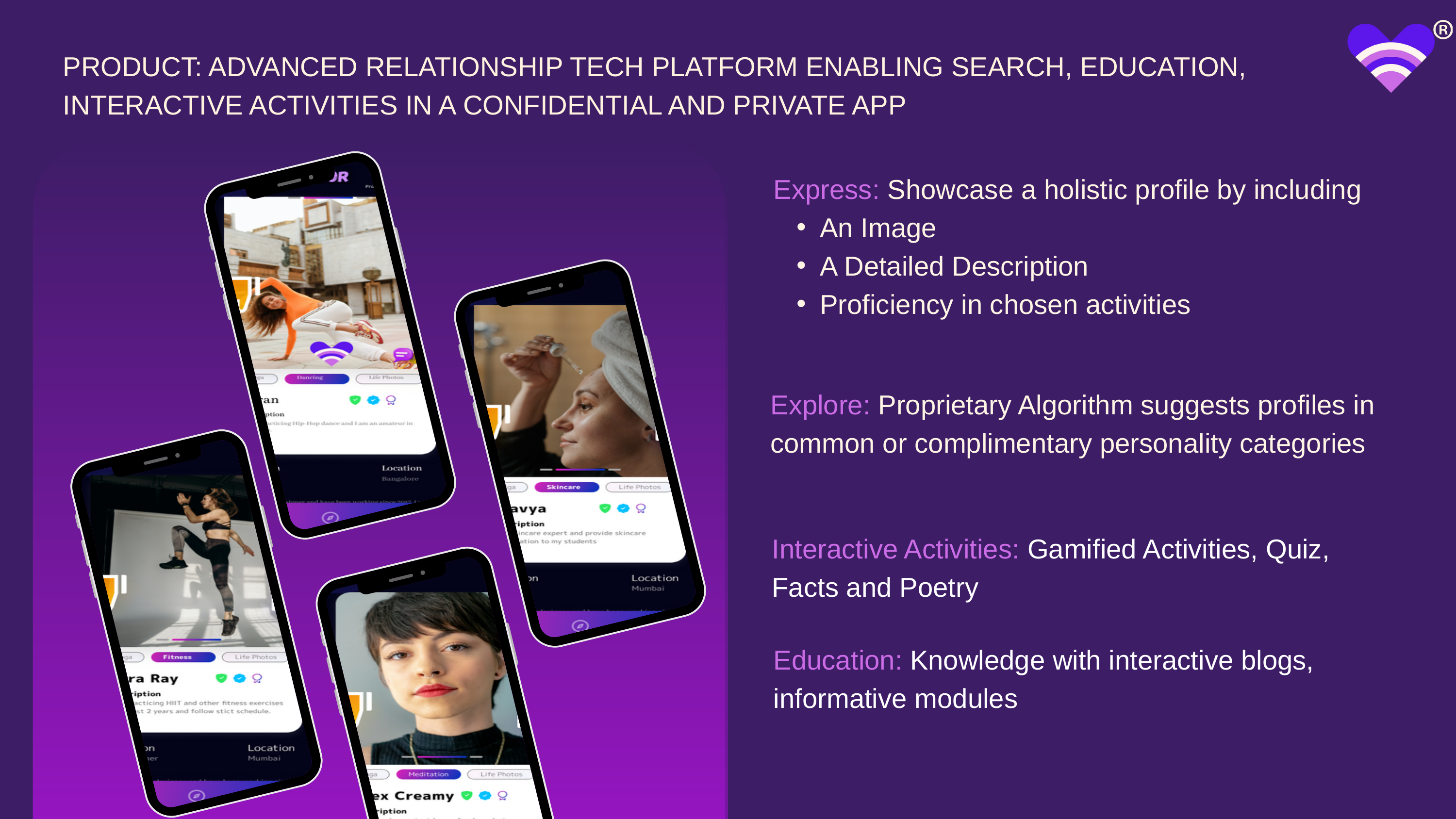

PRODUCT: ADVANCED RELATIONSHIP TECH PLATFORM ENABLING SEARCH, EDUCATION, INTERACTIVE ACTIVITIES IN A CONFIDENTIAL AND PRIVATE APP

Express: Showcase a holistic profile by including
An Image
A Detailed Description
Proficiency in chosen activities

Explore: Proprietary Algorithm suggests profiles in common or complimentary personality categories

Interactive Activities: Gamified Activities, Quiz, Facts and Poetry

Education: Knowledge with interactive blogs, informative modules